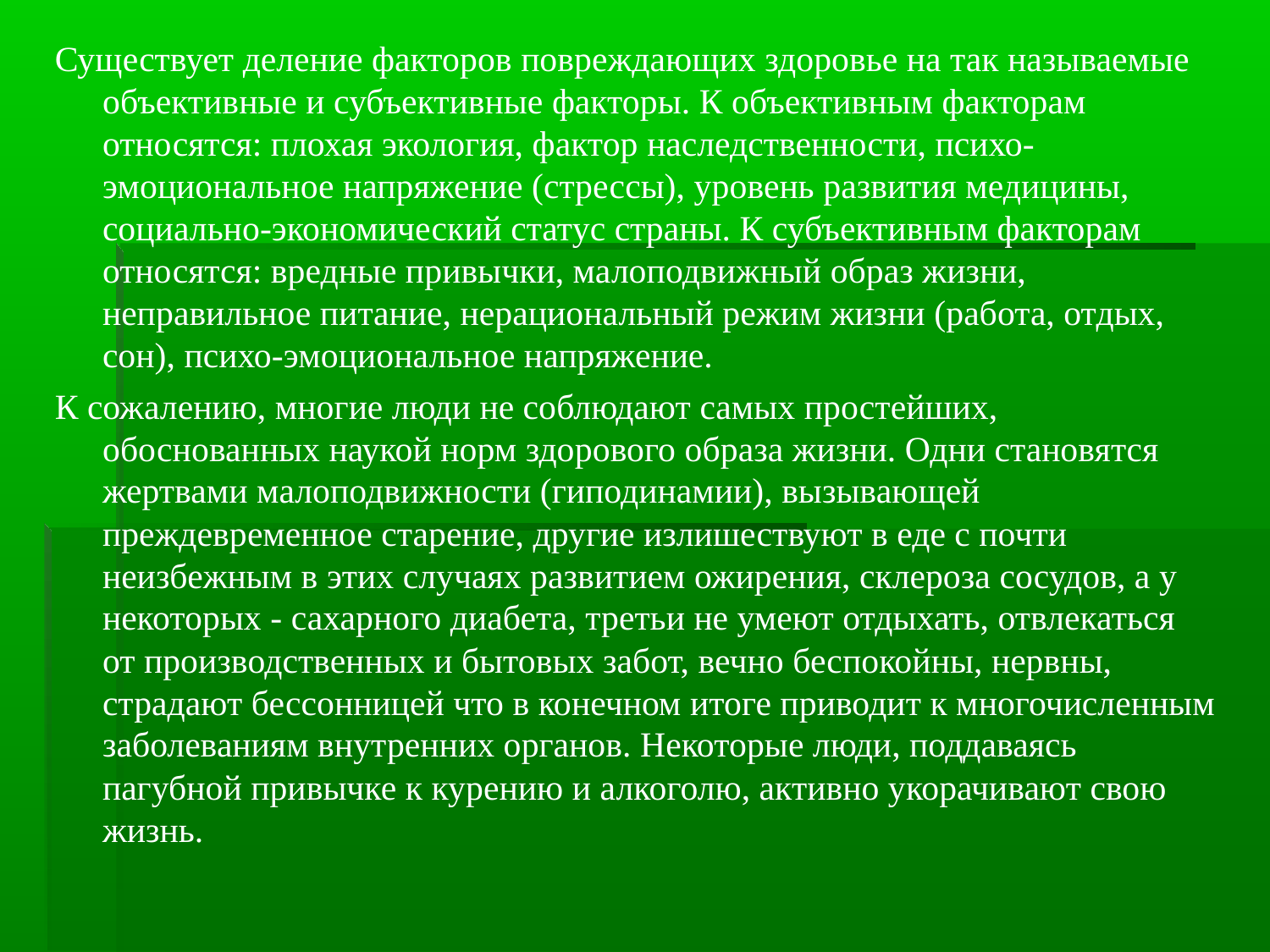

# Существует деление факторов повреждающих здоровье на так называемые объективные и субъективные факторы. К объективным факторам относятся: плохая экология, фактор наследственности, психо-эмоциональное напряжение (стрессы), уровень развития медицины, социально-экономический статус страны. К субъективным факторам относятся: вредные привычки, малоподвижный образ жизни, неправильное питание, нерациональный режим жизни (работа, отдых, сон), психо-эмоциональное напряжение.
К сожалению, многие люди не соблюдают самых простейших, обоснованных наукой норм здорового образа жизни. Одни становятся жертвами малоподвижности (гиподинамии), вызывающей преждевременное старение, другие излишествуют в еде с почти неизбежным в этих случаях развитием ожирения, склероза сосудов, а у некоторых - сахарного диабета, третьи не умеют отдыхать, отвлекаться от производственных и бытовых забот, вечно беспокойны, нервны, страдают бессонницей что в конечном итоге приводит к многочисленным заболеваниям внутренних органов. Некоторые люди, поддаваясь пагубной привычке к курению и алкоголю, активно укорачивают свою жизнь.